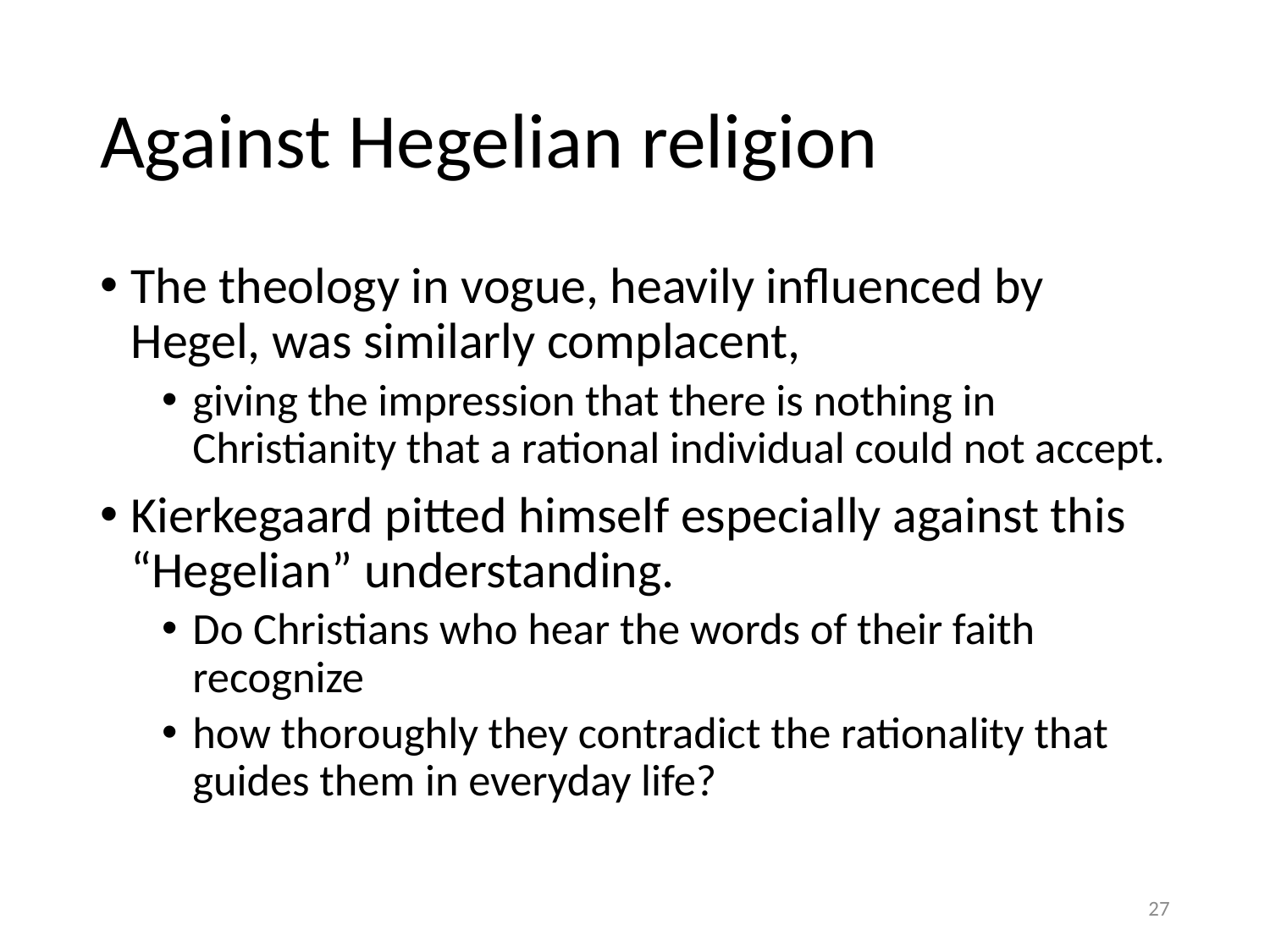

# Against Hegelian religion
The theology in vogue, heavily influenced by Hegel, was similarly complacent,
giving the impression that there is nothing in Christianity that a rational individual could not accept.
Kierkegaard pitted himself especially against this “Hegelian” understanding.
Do Christians who hear the words of their faith recognize
how thoroughly they contradict the rationality that guides them in everyday life?
27